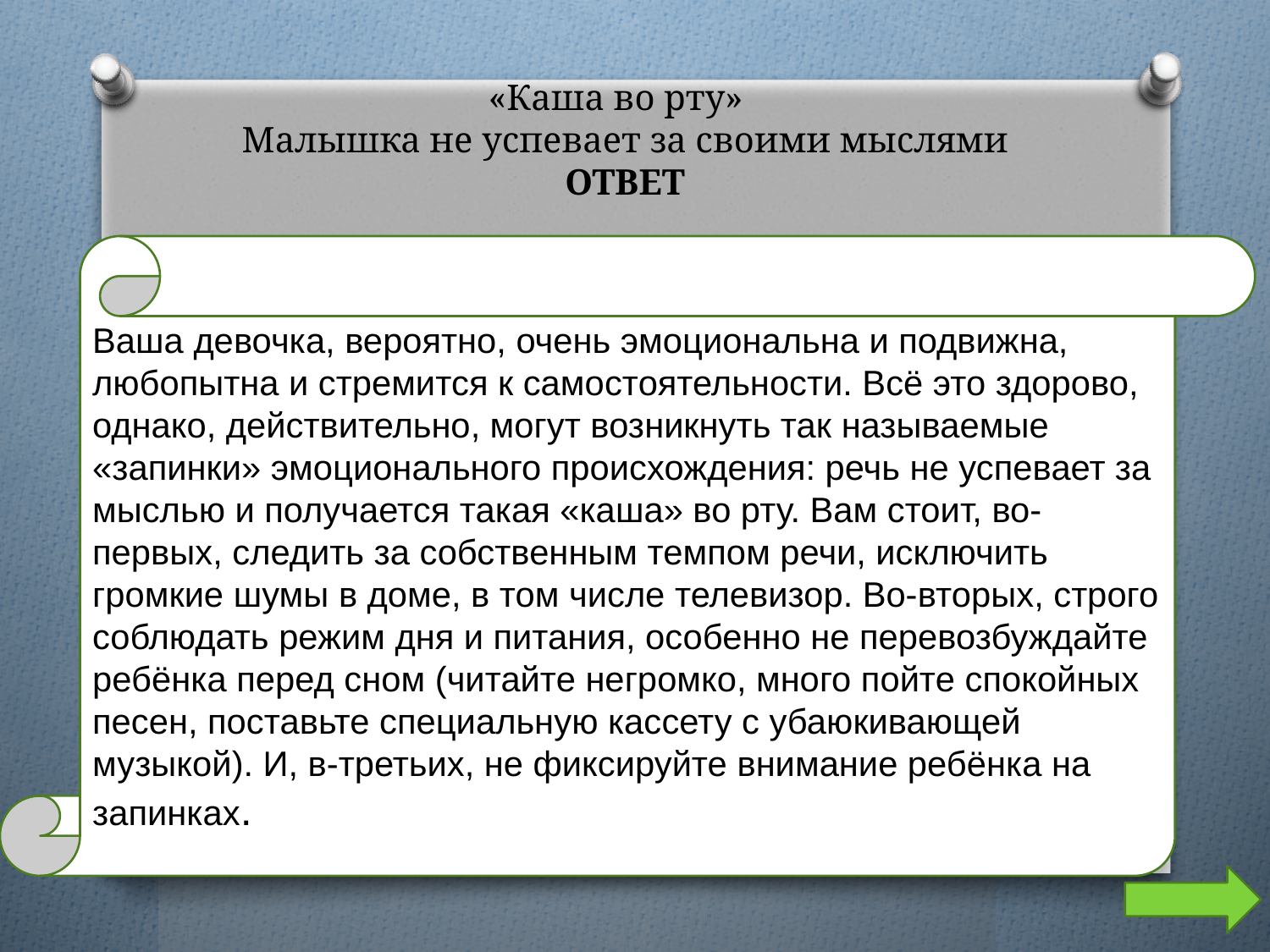

# «Каша во рту» Малышка не успевает за своими мыслями ОТВЕТ
Ваша девочка, вероятно, очень эмоциональна и подвижна, любопытна и стремится к самостоятельности. Всё это здорово, однако, действительно, могут возникнуть так называемые «запинки» эмоционального происхождения: речь не успевает за мыслью и получается такая «каша» во рту. Вам стоит, во-первых, следить за собственным темпом речи, исключить громкие шумы в доме, в том числе телевизор. Во-вторых, строго соблюдать режим дня и питания, особенно не перевозбуждайте ребёнка перед сном (читайте негромко, много пойте спокойных песен, поставьте специальную кассету с убаюкивающей музыкой). И, в-третьих, не фиксируйте внимание ребёнка на запинках.